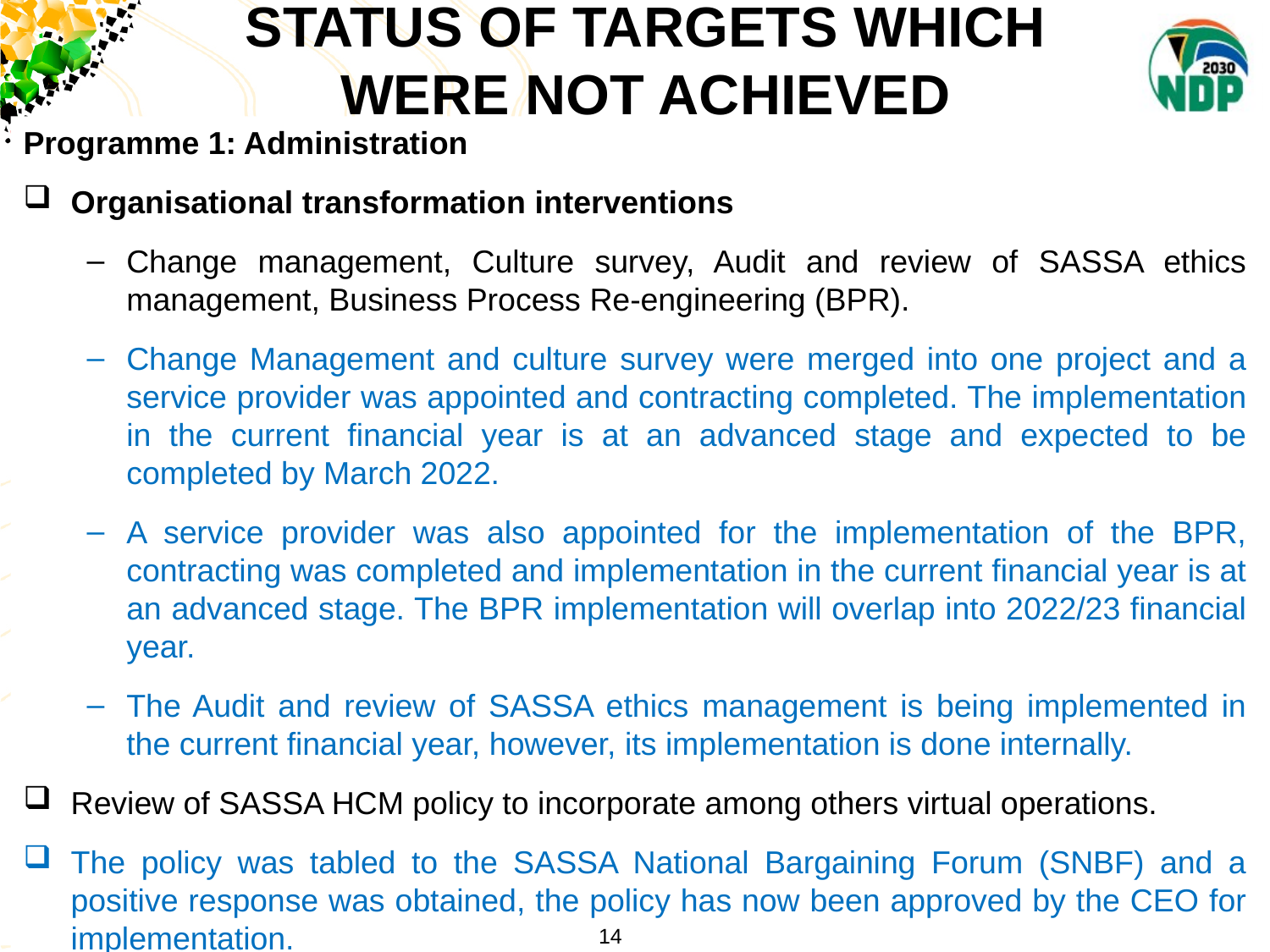

STATUS OF TARGETS WHICH WERE NOT ACHIEVED
Programme 1: Administration
Organisational transformation interventions
Change management, Culture survey, Audit and review of SASSA ethics management, Business Process Re-engineering (BPR).
Change Management and culture survey were merged into one project and a service provider was appointed and contracting completed. The implementation in the current financial year is at an advanced stage and expected to be completed by March 2022.
A service provider was also appointed for the implementation of the BPR, contracting was completed and implementation in the current financial year is at an advanced stage. The BPR implementation will overlap into 2022/23 financial year.
The Audit and review of SASSA ethics management is being implemented in the current financial year, however, its implementation is done internally.
Review of SASSA HCM policy to incorporate among others virtual operations.
The policy was tabled to the SASSA National Bargaining Forum (SNBF) and a positive response was obtained, the policy has now been approved by the CEO for implementation.
14